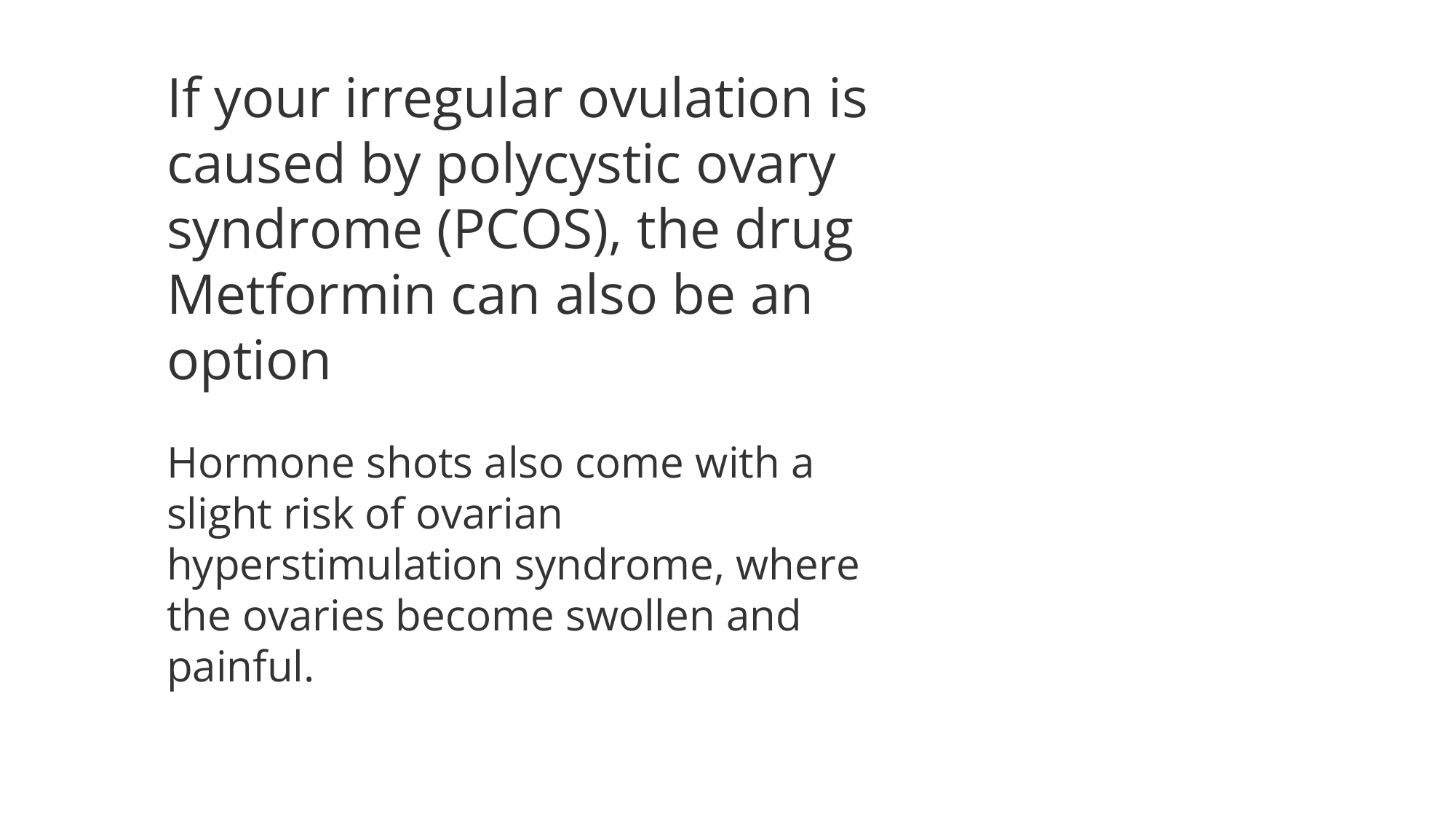

If your irregular ovulation is caused by polycystic ovary syndrome (PCOS), the drug Metformin can also be an option
Hormone shots also come with a slight risk of ovarian hyperstimulation syndrome, where the ovaries become swollen and painful.